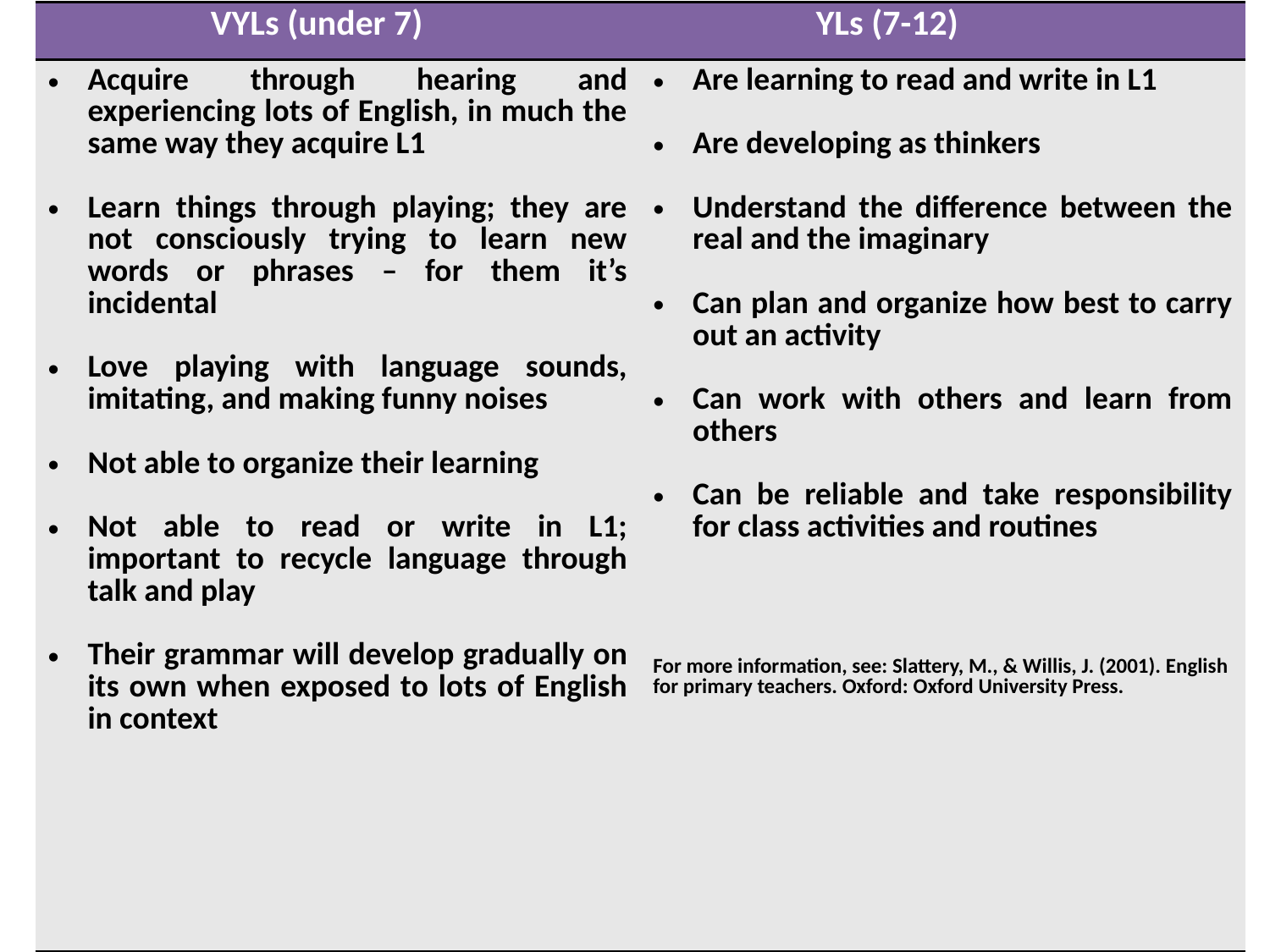

| VYLs (under 7) | YLs (7-12) |
| --- | --- |
| Acquire through hearing and experiencing lots of English, in much the same way they acquire L1 Learn things through playing; they are not consciously trying to learn new words or phrases – for them it’s incidental Love playing with language sounds, imitating, and making funny noises Not able to organize their learning Not able to read or write in L1; important to recycle language through talk and play Their grammar will develop gradually on its own when exposed to lots of English in context | Are learning to read and write in L1 Are developing as thinkers Understand the difference between the real and the imaginary Can plan and organize how best to carry out an activity Can work with others and learn from others Can be reliable and take responsibility for class activities and routines For more information, see: Slattery, M., & Willis, J. (2001). English for primary teachers. Oxford: Oxford University Press. |